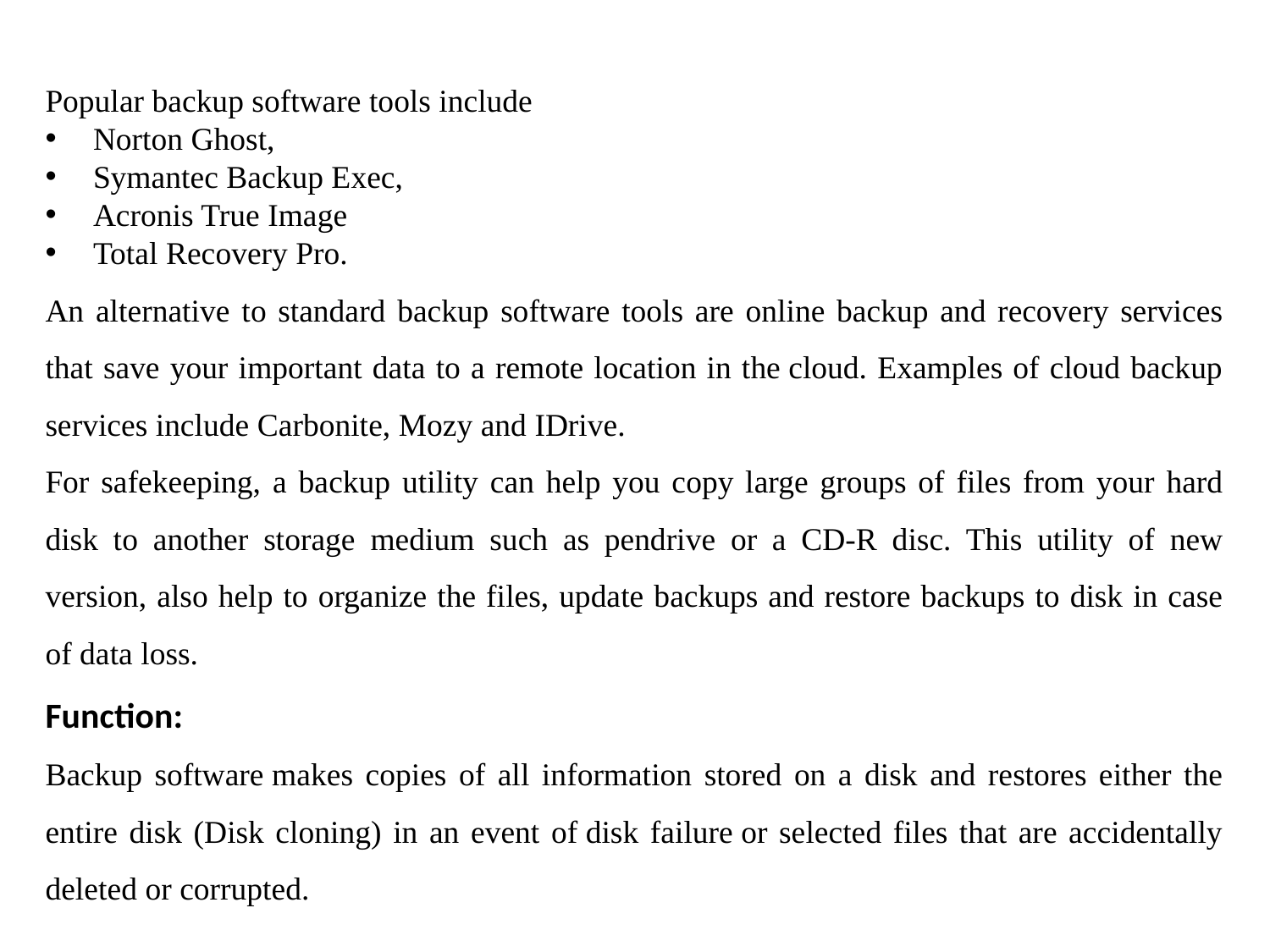

Popular backup software tools include
Norton Ghost,
Symantec Backup Exec,
Acronis True Image
Total Recovery Pro.
An alternative to standard backup software tools are online backup and recovery services that save your important data to a remote location in the cloud. Examples of cloud backup services include Carbonite, Mozy and IDrive.
For safekeeping, a backup utility can help you copy large groups of files from your hard disk to another storage medium such as pendrive or a CD-R disc. This utility of new version, also help to organize the files, update backups and restore backups to disk in case of data loss.

Function:
Backup software makes copies of all information stored on a disk and restores either the entire disk (Disk cloning) in an event of disk failure or selected files that are accidentally deleted or corrupted.